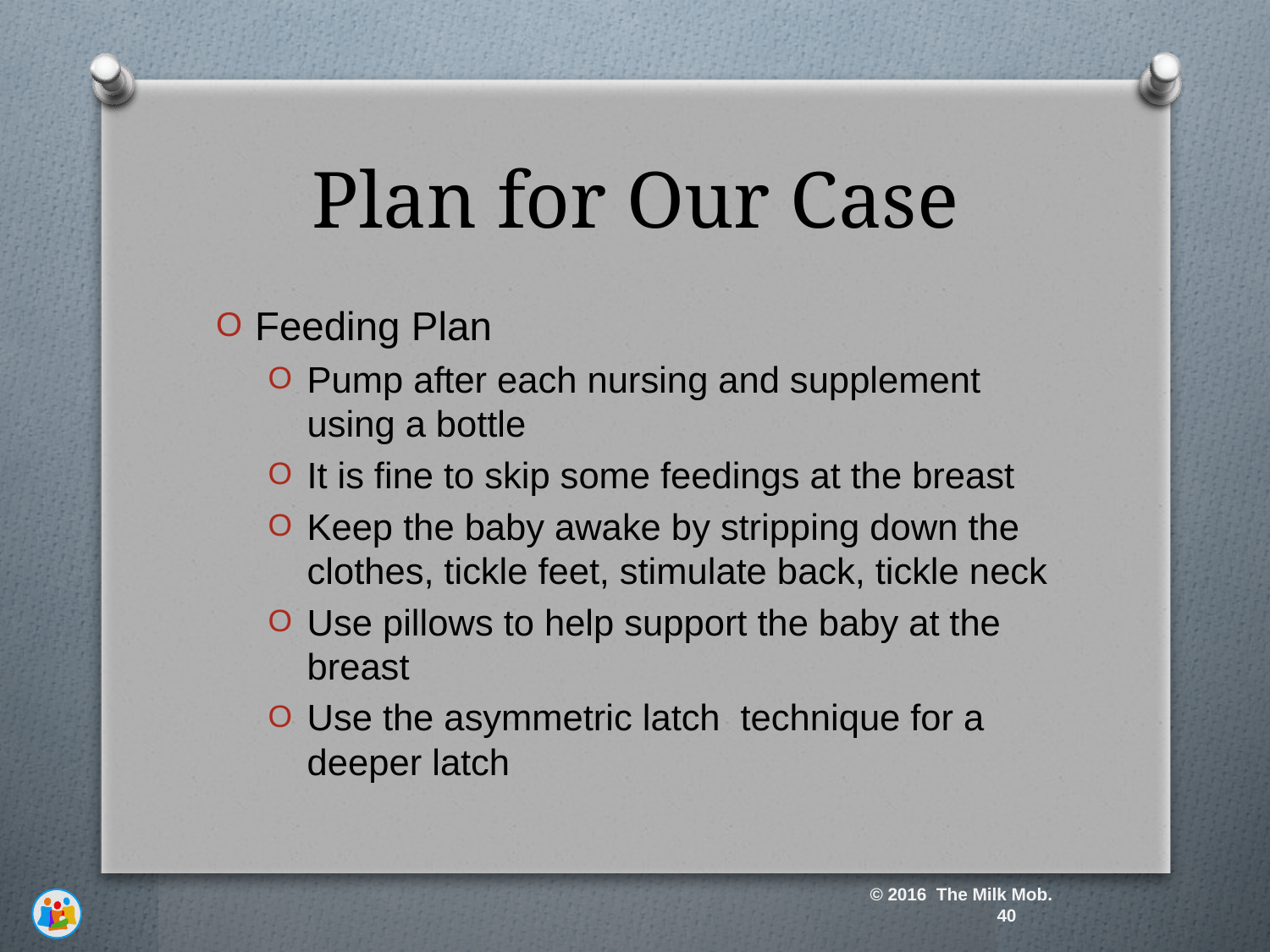

# Plan for Our Case
Feeding Plan
Pump after each nursing and supplement using a bottle
It is fine to skip some feedings at the breast
Keep the baby awake by stripping down the clothes, tickle feet, stimulate back, tickle neck
Use pillows to help support the baby at the breast
Use the asymmetric latch  technique for a deeper latch